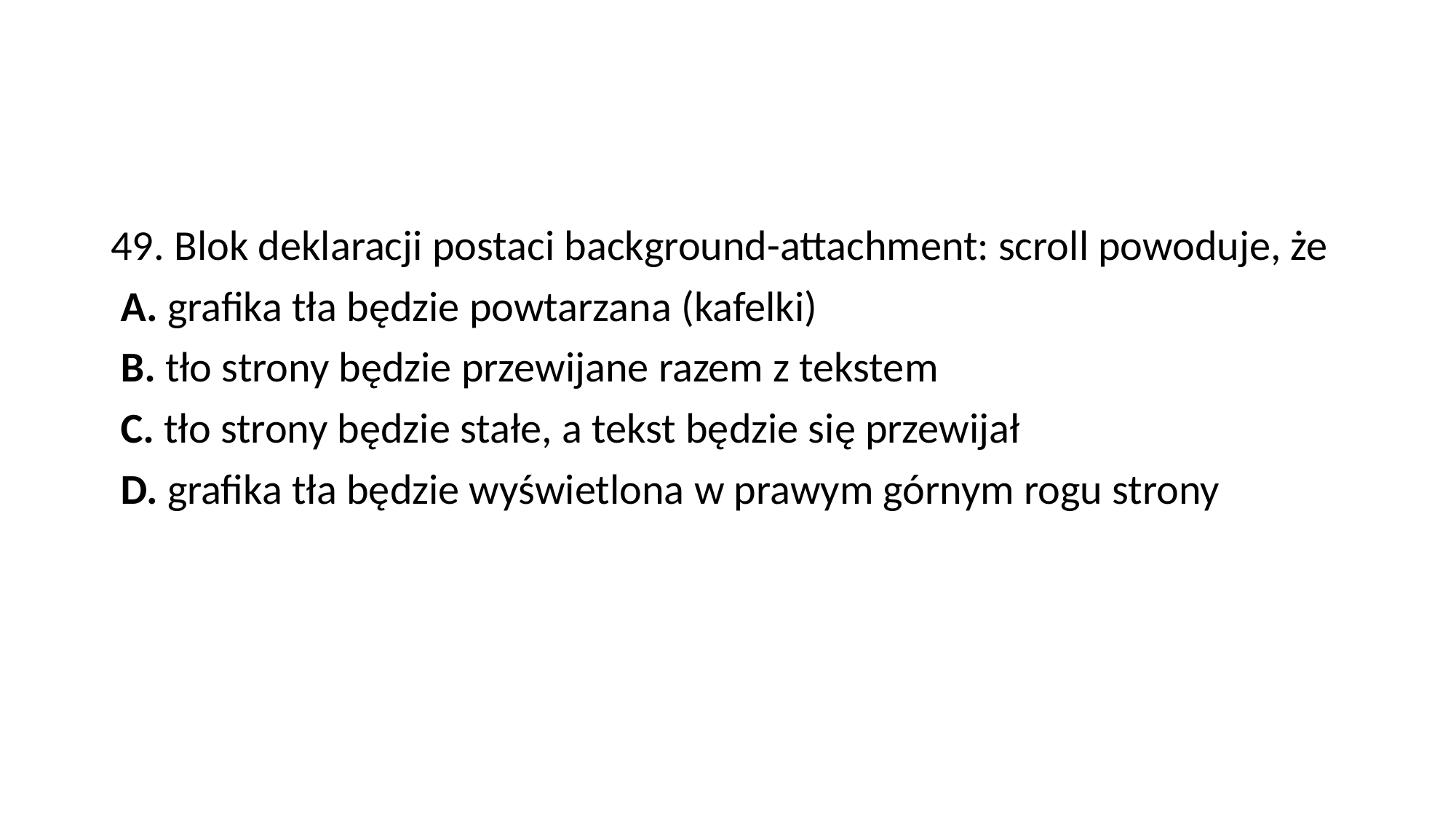

#
49. Blok deklaracji postaci background-attachment: scroll powoduje, że
 A. grafika tła będzie powtarzana (kafelki)
 B. tło strony będzie przewijane razem z tekstem
 C. tło strony będzie stałe, a tekst będzie się przewijał
 D. grafika tła będzie wyświetlona w prawym górnym rogu strony